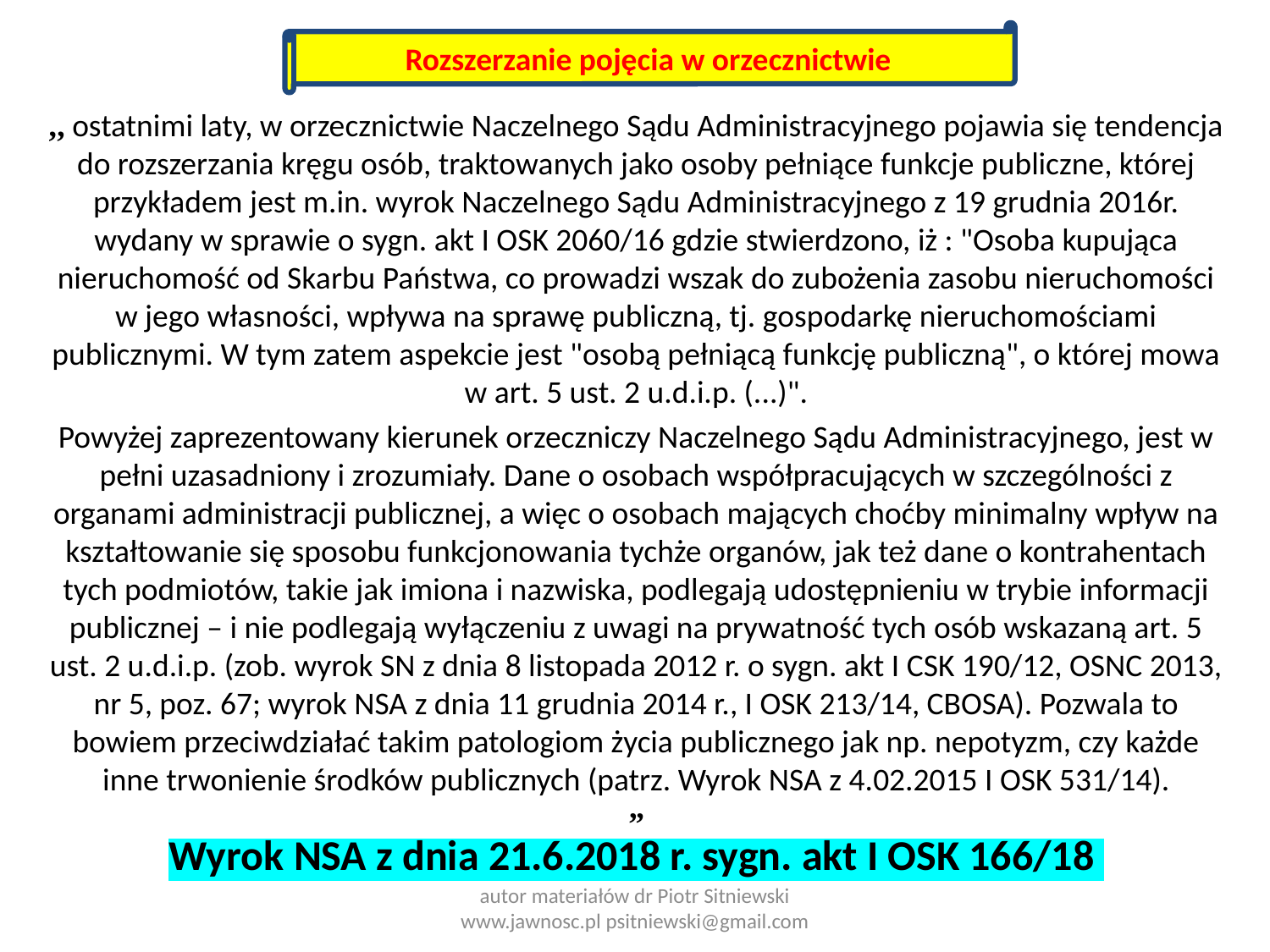

Rozszerzanie pojęcia w orzecznictwie
,, ostatnimi laty, w orzecznictwie Naczelnego Sądu Administracyjnego pojawia się tendencja do rozszerzania kręgu osób, traktowanych jako osoby pełniące funkcje publiczne, której przykładem jest m.in. wyrok Naczelnego Sądu Administracyjnego z 19 grudnia 2016r. wydany w sprawie o sygn. akt I OSK 2060/16 gdzie stwierdzono, iż : "Osoba kupująca nieruchomość od Skarbu Państwa, co prowadzi wszak do zubożenia zasobu nieruchomości w jego własności, wpływa na sprawę publiczną, tj. gospodarkę nieruchomościami publicznymi. W tym zatem aspekcie jest "osobą pełniącą funkcję publiczną", o której mowa w art. 5 ust. 2 u.d.i.p. (...)".
Powyżej zaprezentowany kierunek orzeczniczy Naczelnego Sądu Administracyjnego, jest w pełni uzasadniony i zrozumiały. Dane o osobach współpracujących w szczególności z organami administracji publicznej, a więc o osobach mających choćby minimalny wpływ na kształtowanie się sposobu funkcjonowania tychże organów, jak też dane o kontrahentach tych podmiotów, takie jak imiona i nazwiska, podlegają udostępnieniu w trybie informacji publicznej – i nie podlegają wyłączeniu z uwagi na prywatność tych osób wskazaną art. 5 ust. 2 u.d.i.p. (zob. wyrok SN z dnia 8 listopada 2012 r. o sygn. akt I CSK 190/12, OSNC 2013, nr 5, poz. 67; wyrok NSA z dnia 11 grudnia 2014 r., I OSK 213/14, CBOSA). Pozwala to bowiem przeciwdziałać takim patologiom życia publicznego jak np. nepotyzm, czy każde inne trwonienie środków publicznych (patrz. Wyrok NSA z 4.02.2015 I OSK 531/14).
”
# Wyrok NSA z dnia 21.6.2018 r. sygn. akt I OSK 166/18
autor materiałów dr Piotr Sitniewski www.jawnosc.pl psitniewski@gmail.com